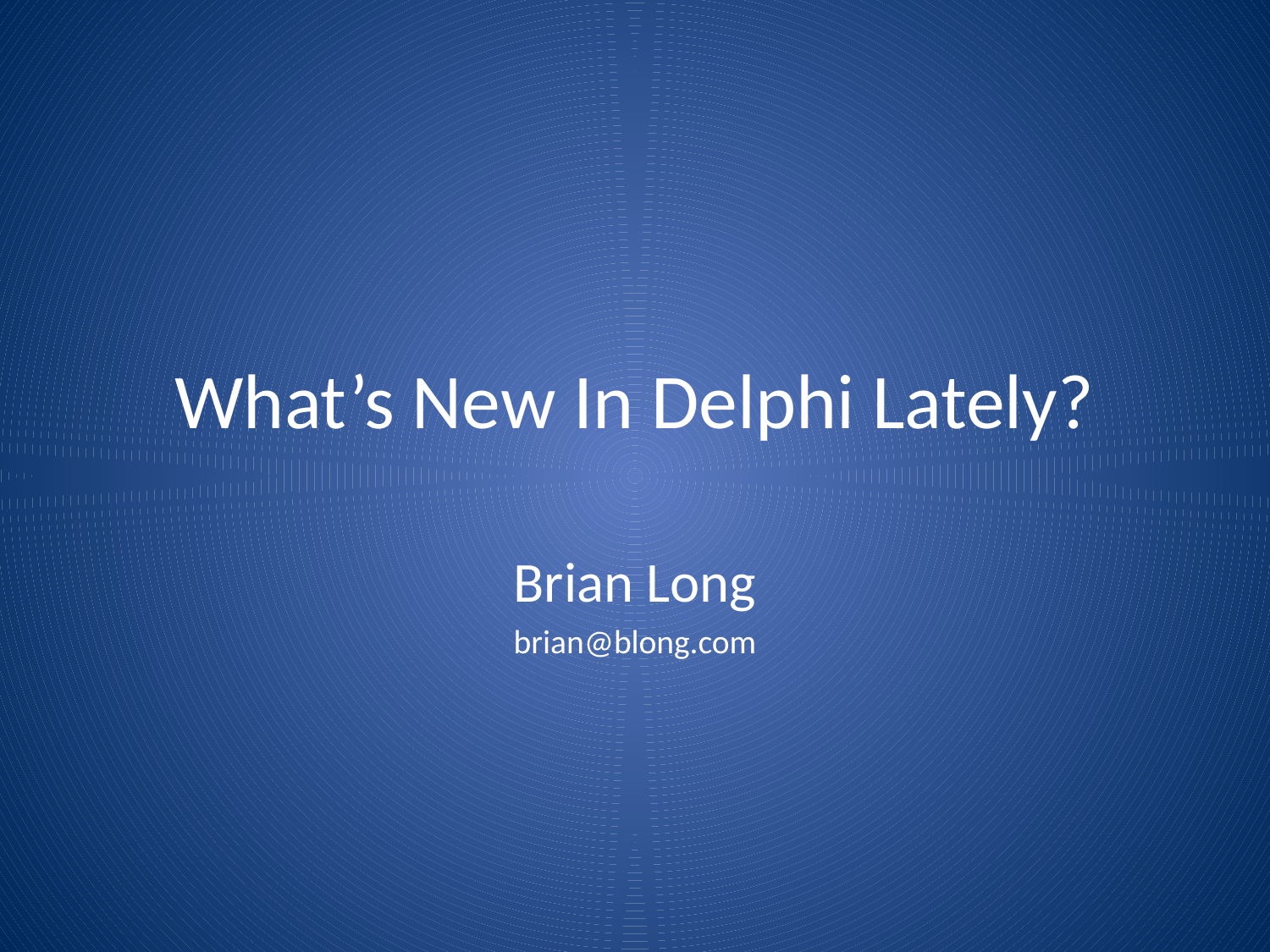

# What’s New In Delphi Lately?
Brian Long
brian@blong.com